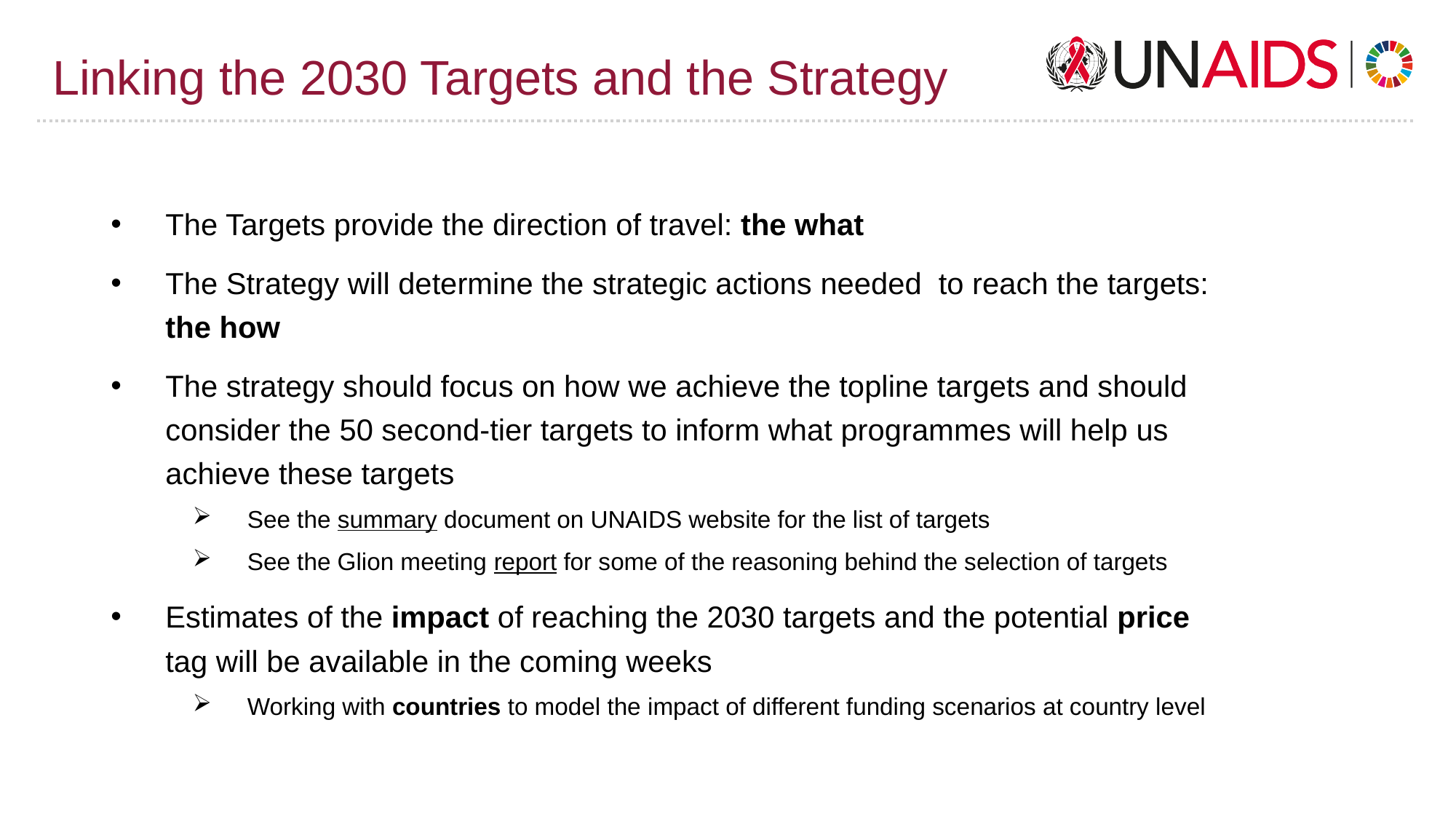

# Linking the 2030 Targets and the Strategy
The Targets provide the direction of travel: the what
The Strategy will determine the strategic actions needed  to reach the targets: the how
The strategy should focus on how we achieve the topline targets and should consider the 50 second-tier targets to inform what programmes will help us achieve these targets
See the summary document on UNAIDS website for the list of targets
See the Glion meeting report for some of the reasoning behind the selection of targets
Estimates of the impact of reaching the 2030 targets and the potential price tag will be available in the coming weeks
Working with countries to model the impact of different funding scenarios at country level